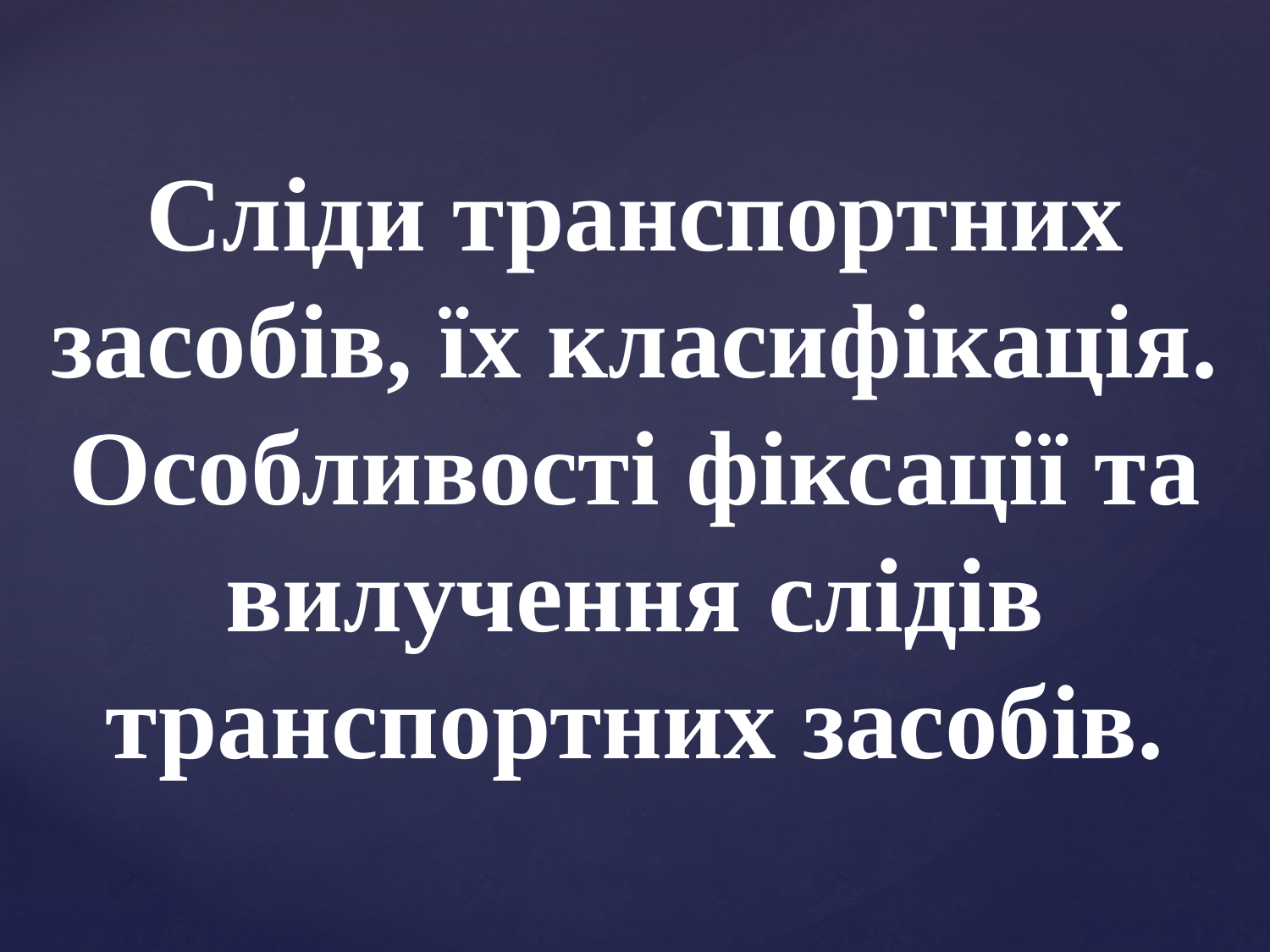

# Сліди транспортних засобів, їх класифікація. Особливості фіксації та вилучення слідів транспортних засобів.